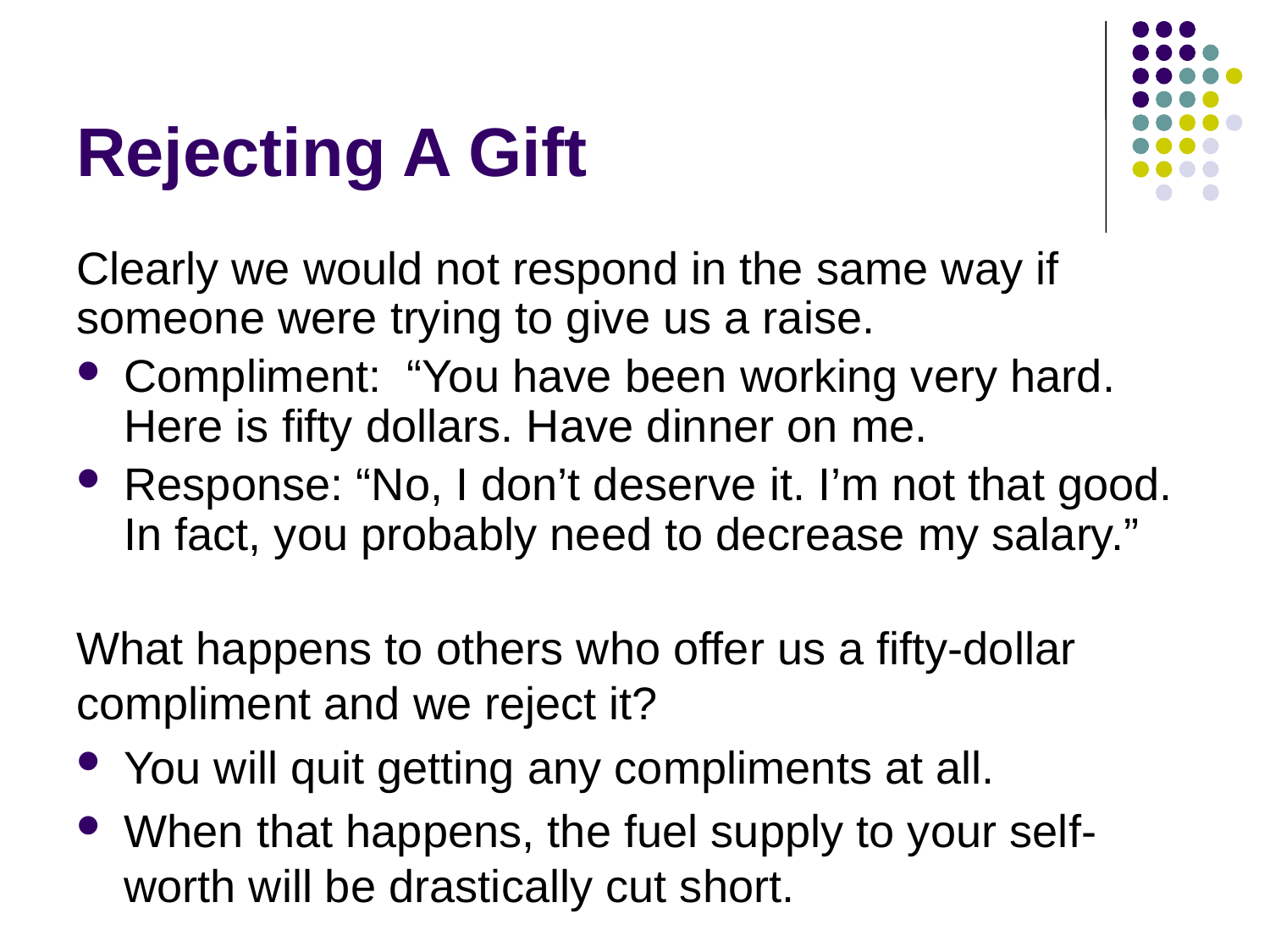

# Rejecting A Gift
Clearly we would not respond in the same way if someone were trying to give us a raise.
Compliment:  “You have been working very hard. Here is fifty dollars. Have dinner on me.
Response: “No, I don’t deserve it. I’m not that good. In fact, you probably need to decrease my salary.”
What happens to others who offer us a fifty-dollar compliment and we reject it?
You will quit getting any compliments at all.
When that happens, the fuel supply to your self-worth will be drastically cut short.